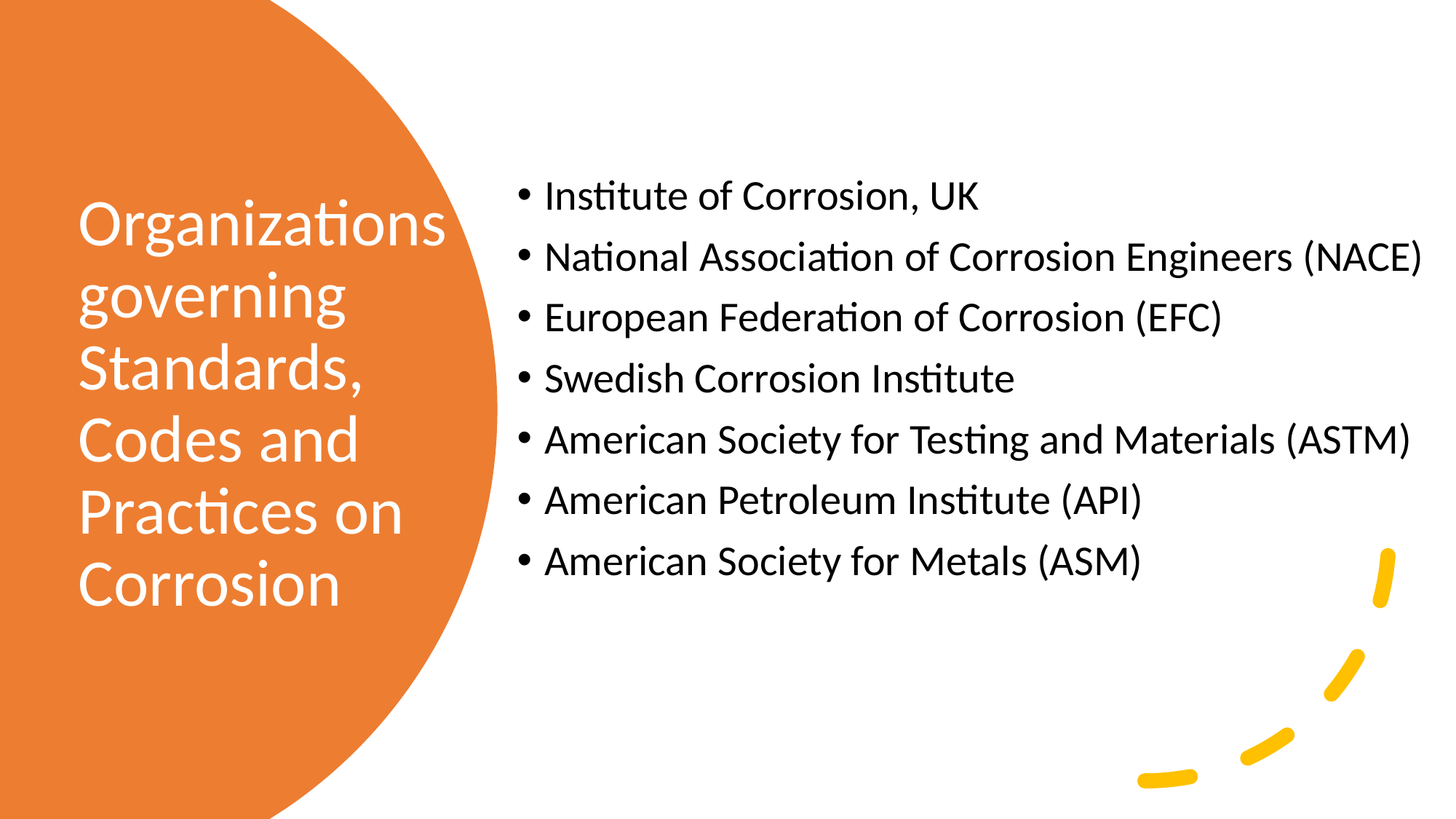

Institute of Corrosion, UK
National Association of Corrosion Engineers (NACE)
European Federation of Corrosion (EFC)
Swedish Corrosion Institute
American Society for Testing and Materials (ASTM)
American Petroleum Institute (API)
American Society for Metals (ASM)

# Organizations governing Standards, Codes and Practices on Corrosion